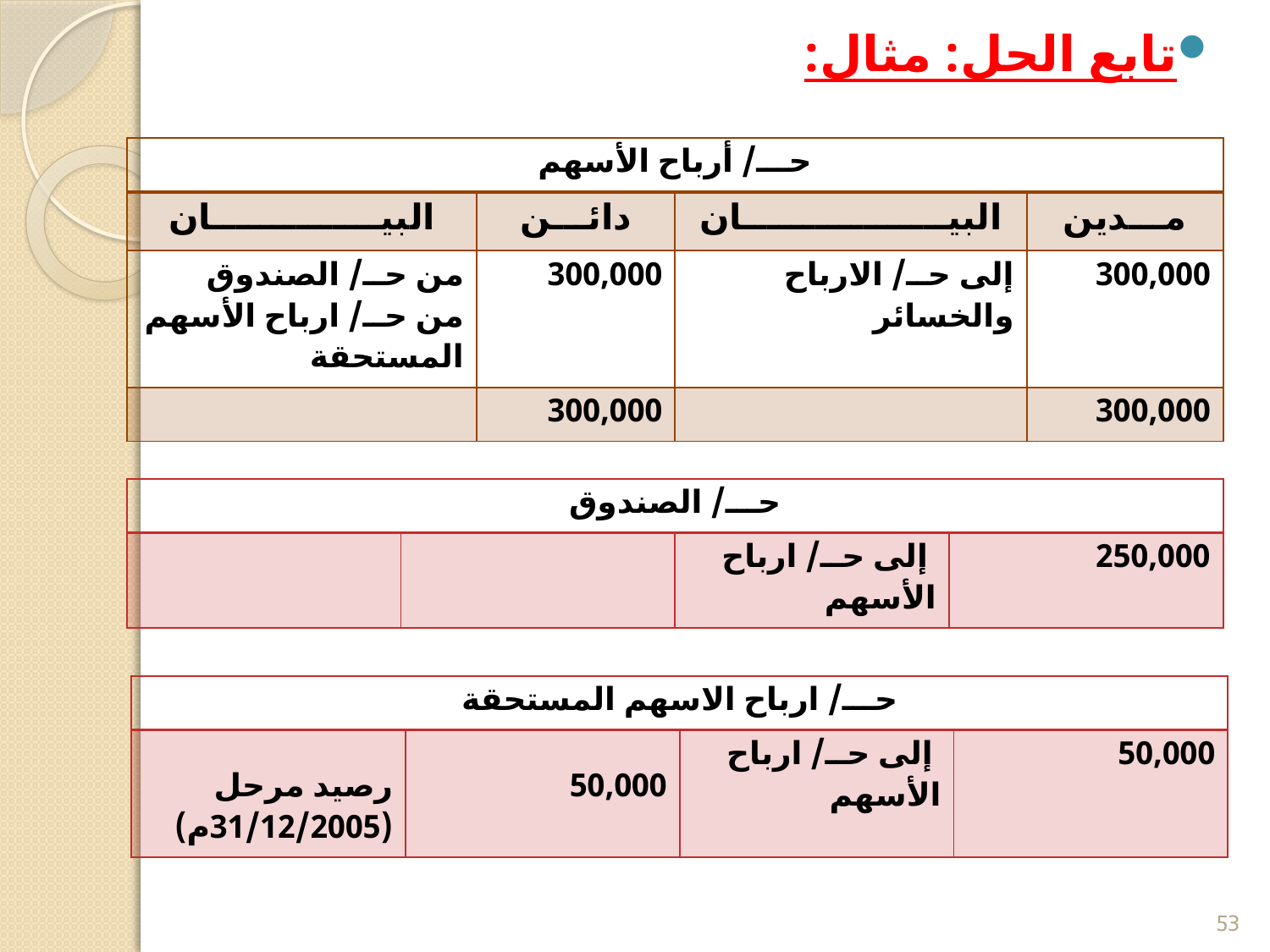

تابع الحل: مثال:

| حـــ/ أرباح الأسهم |  |  |  |
| --- | --- | --- | --- |
| البيــــــــــــــان | دائـــن | البيـــــــــــــــــان | مـــدين |
| من حــ/ الصندوق من حــ/ ارباح الأسهم المستحقة | 300,000 | إلى حــ/ الارباح والخسائر | 300,000 |
|  | 300,000 |  | 300,000 |
| حـــ/ الصندوق |  |  |  |
| --- | --- | --- | --- |
|  |  | إلى حــ/ ارباح الأسهم | 250,000 |
| حـــ/ ارباح الاسهم المستحقة |  |  |  |
| --- | --- | --- | --- |
| رصيد مرحل (31/12/2005م) | 50,000 | إلى حــ/ ارباح الأسهم | 50,000 |
53